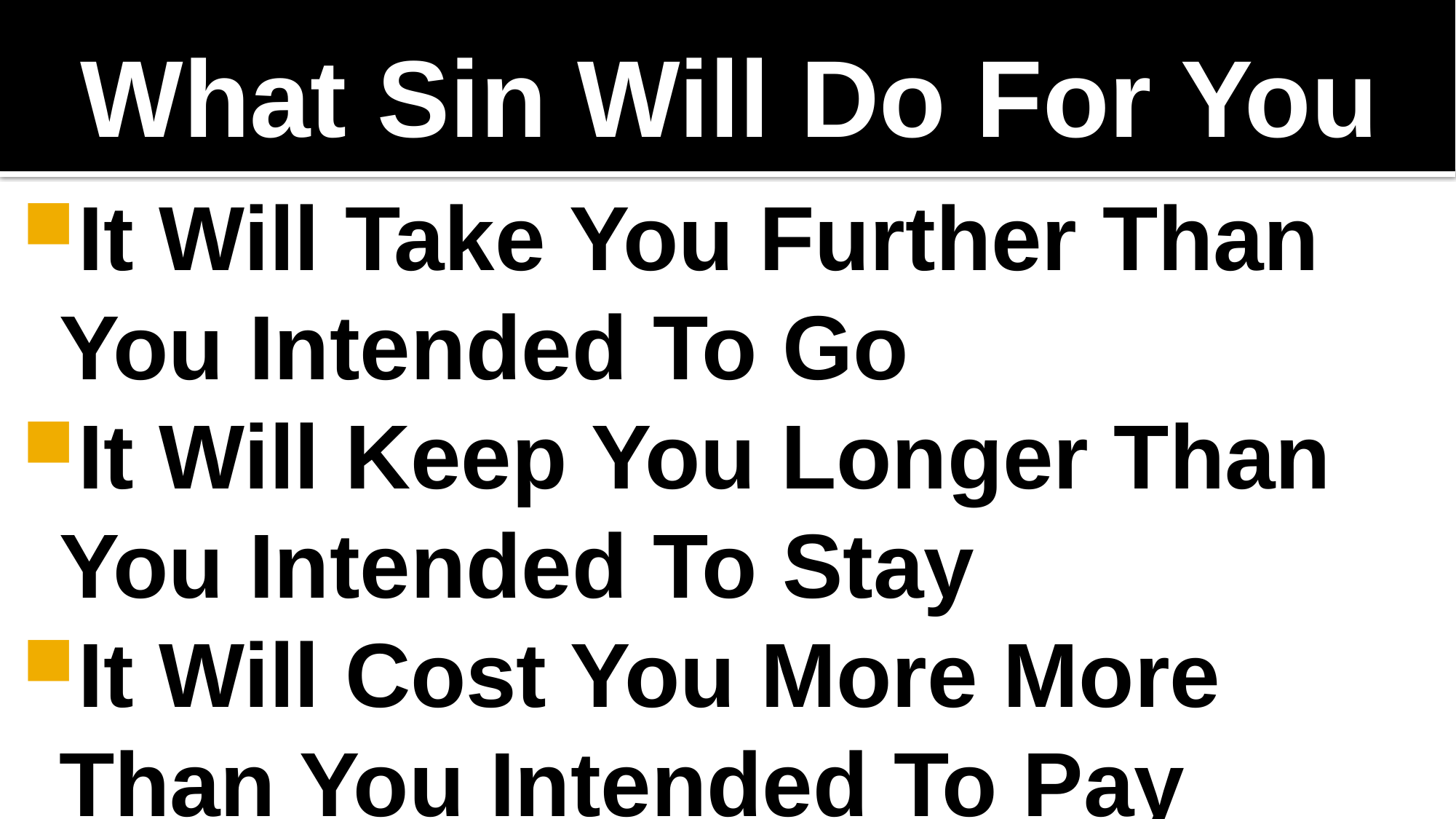

# What Sin Will Do For You
It Will Take You Further Than You Intended To Go
It Will Keep You Longer Than You Intended To Stay
It Will Cost You More More Than You Intended To Pay